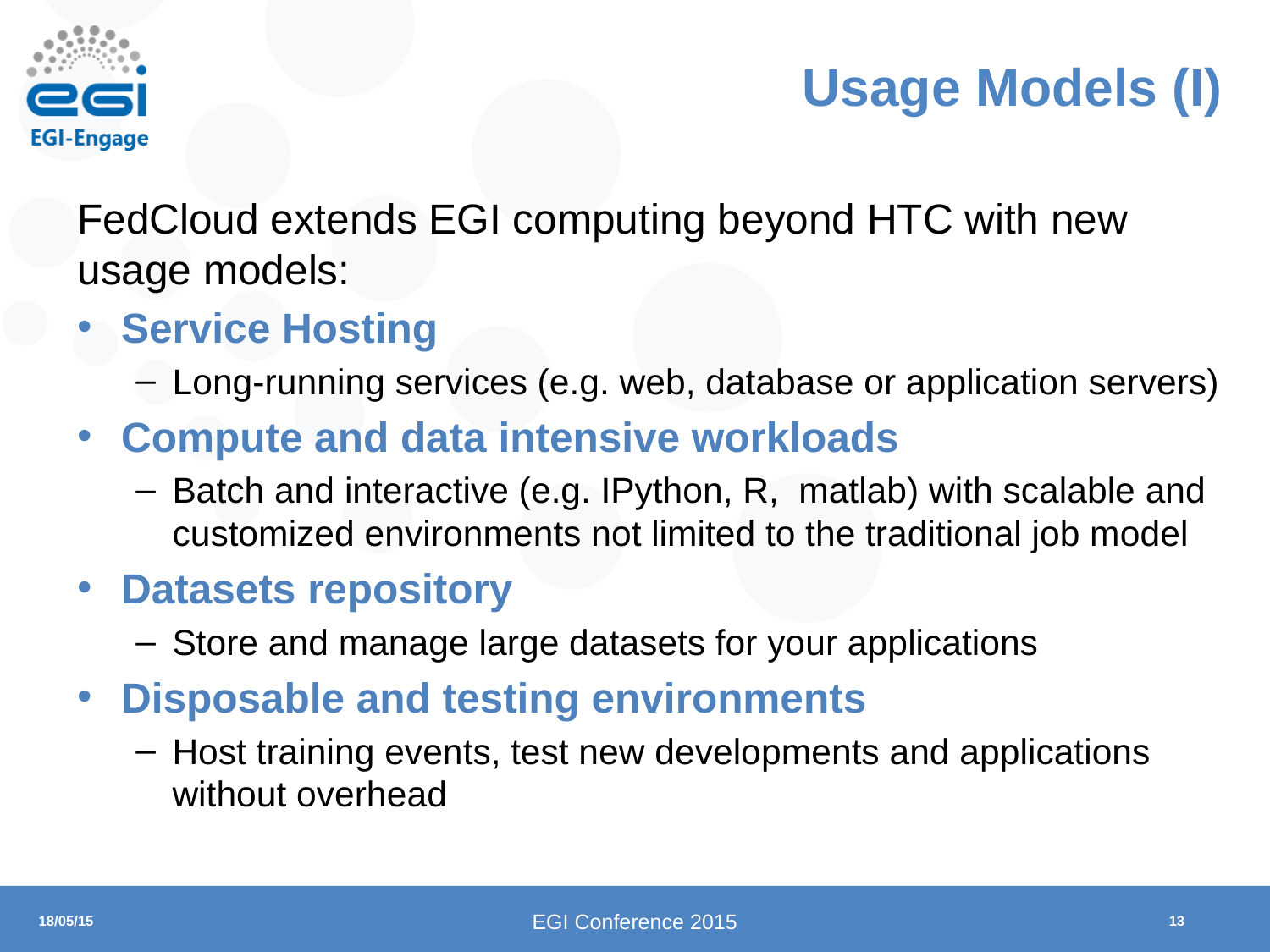

# Usage Models (I)
FedCloud extends EGI computing beyond HTC with new usage models:
Service Hosting
Long-running services (e.g. web, database or application servers)
Compute and data intensive workloads
Batch and interactive (e.g. IPython, R,  matlab) with scalable and customized environments not limited to the traditional job model
Datasets repository
Store and manage large datasets for your applications
Disposable and testing environments
Host training events, test new developments and applications without overhead
EGI Conference 2015